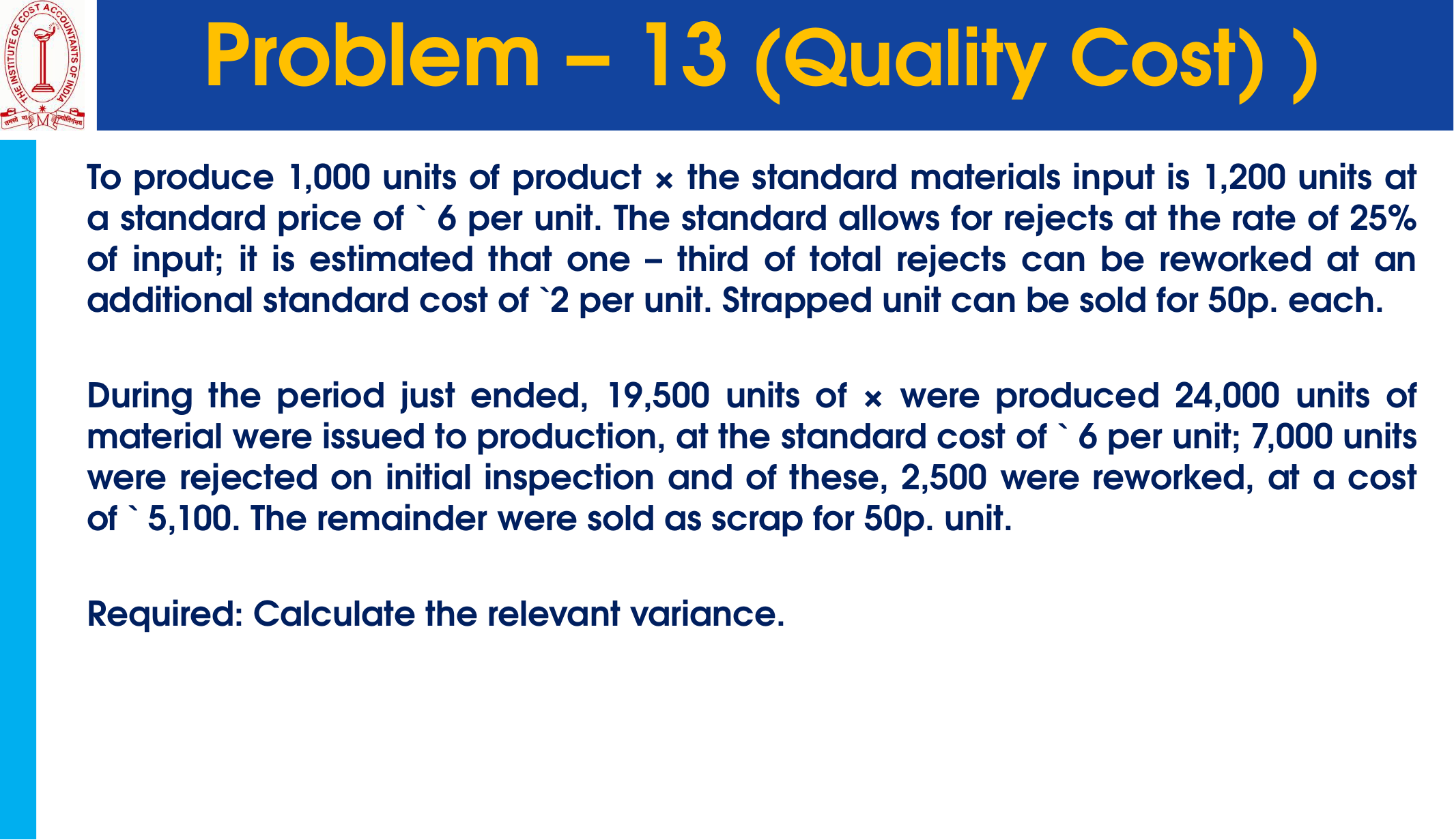

# Problem – 13 (Quality Cost) )
To produce 1,000 units of product × the standard materials input is 1,200 units at a standard price of ` 6 per unit. The standard allows for rejects at the rate of 25% of input; it is estimated that one – third of total rejects can be reworked at an additional standard cost of `2 per unit. Strapped unit can be sold for 50p. each.

During the period just ended, 19,500 units of × were produced 24,000 units of material were issued to production, at the standard cost of ` 6 per unit; 7,000 units were rejected on initial inspection and of these, 2,500 were reworked, at a cost of ` 5,100. The remainder were sold as scrap for 50p. unit.

Required: Calculate the relevant variance.